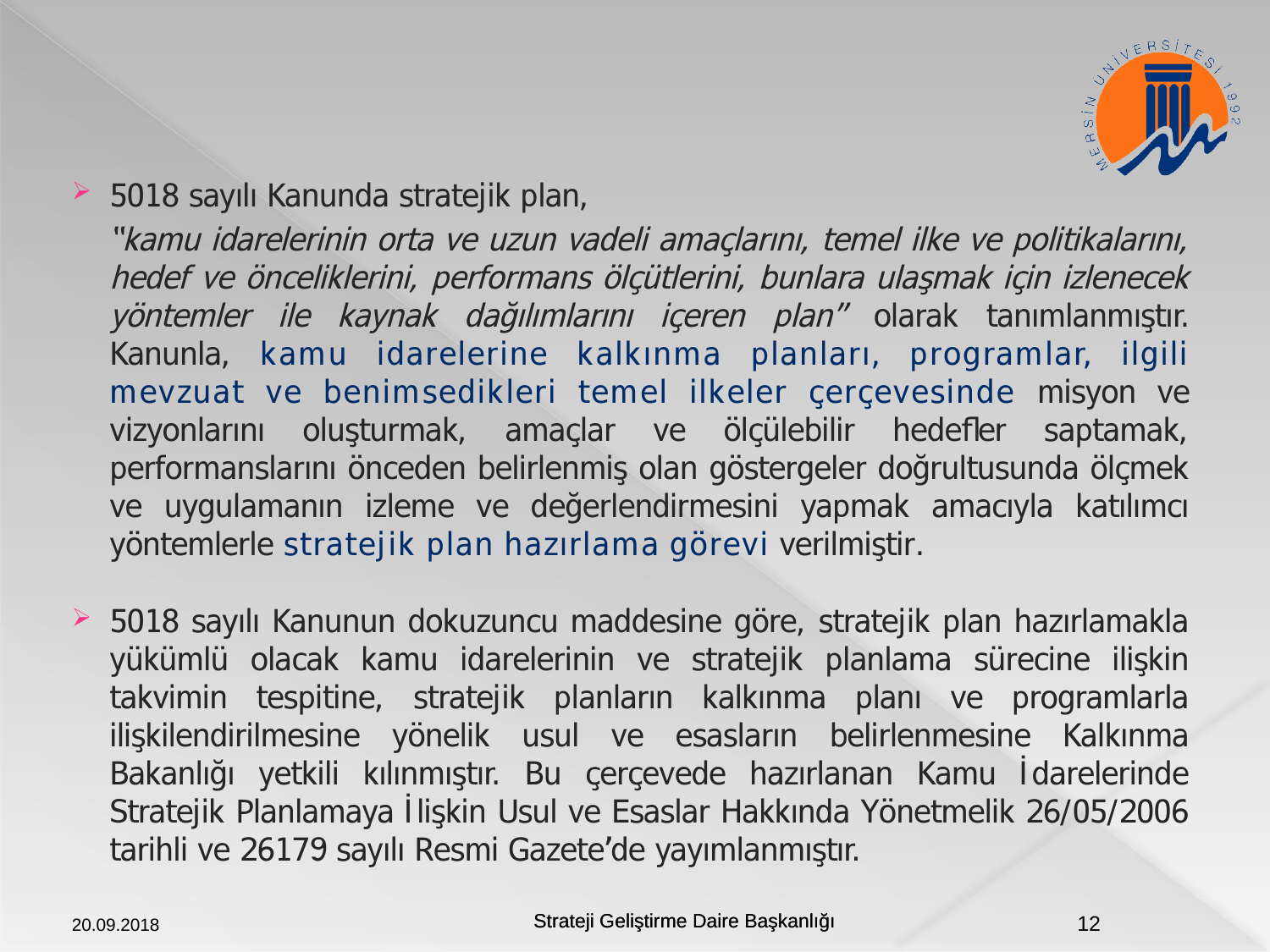

5018 sayılı Kanunda stratejik plan,
	“kamu idarelerinin orta ve uzun vadeli amaçlarını, temel ilke ve politikalarını, hedef ve önceliklerini, performans ölçütlerini, bunlara ulaşmak için izlenecek yöntemler ile kaynak dağılımlarını içeren plan” olarak tanımlanmıştır. Kanunla, kamu idarelerine kalkınma planları, programlar, ilgili mevzuat ve benimsedikleri temel ilkeler çerçevesinde misyon ve vizyonlarını oluşturmak, amaçlar ve ölçülebilir hedefler saptamak, performanslarını önceden belirlenmiş olan göstergeler doğrultusunda ölçmek ve uygulamanın izleme ve değerlendirmesini yapmak amacıyla katılımcı yöntemlerle stratejik plan hazırlama görevi verilmiştir.
5018 sayılı Kanunun dokuzuncu maddesine göre, stratejik plan hazırlamakla yükümlü olacak kamu idarelerinin ve stratejik planlama sürecine ilişkin takvimin tespitine, stratejik planların kalkınma planı ve programlarla ilişkilendirilmesine yönelik usul ve esasların belirlenmesine Kalkınma Bakanlığı yetkili kılınmıştır. Bu çerçevede hazırlanan Kamu İdarelerinde Stratejik Planlamaya İlişkin Usul ve Esaslar Hakkında Yönetmelik 26/05/2006 tarihli ve 26179 sayılı Resmi Gazete’de yayımlanmıştır.
20.09.2018
12